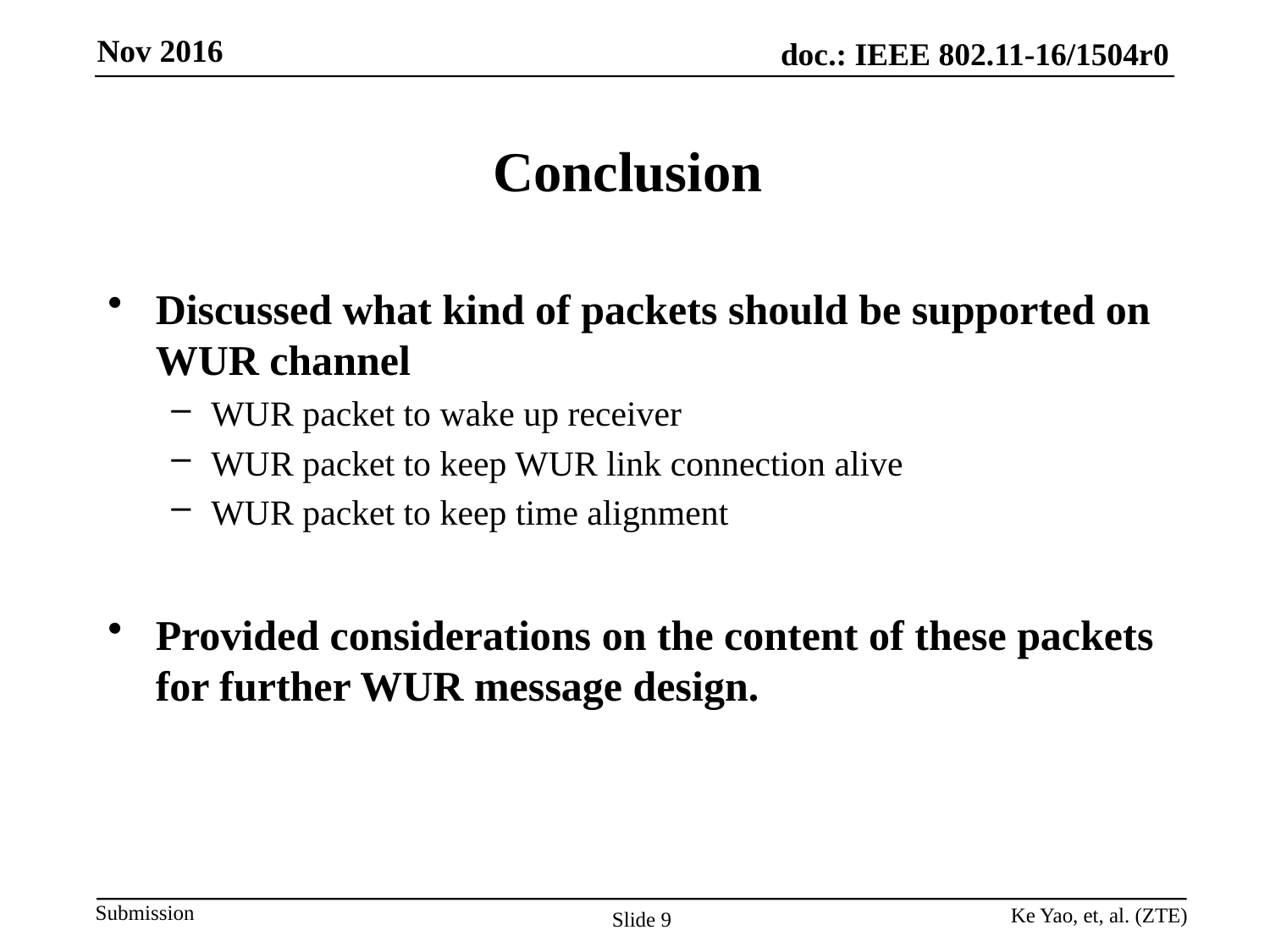

# Conclusion
Discussed what kind of packets should be supported on WUR channel
WUR packet to wake up receiver
WUR packet to keep WUR link connection alive
WUR packet to keep time alignment

Provided considerations on the content of these packets for further WUR message design.
Ke Yao, et, al. (ZTE)
Slide 9